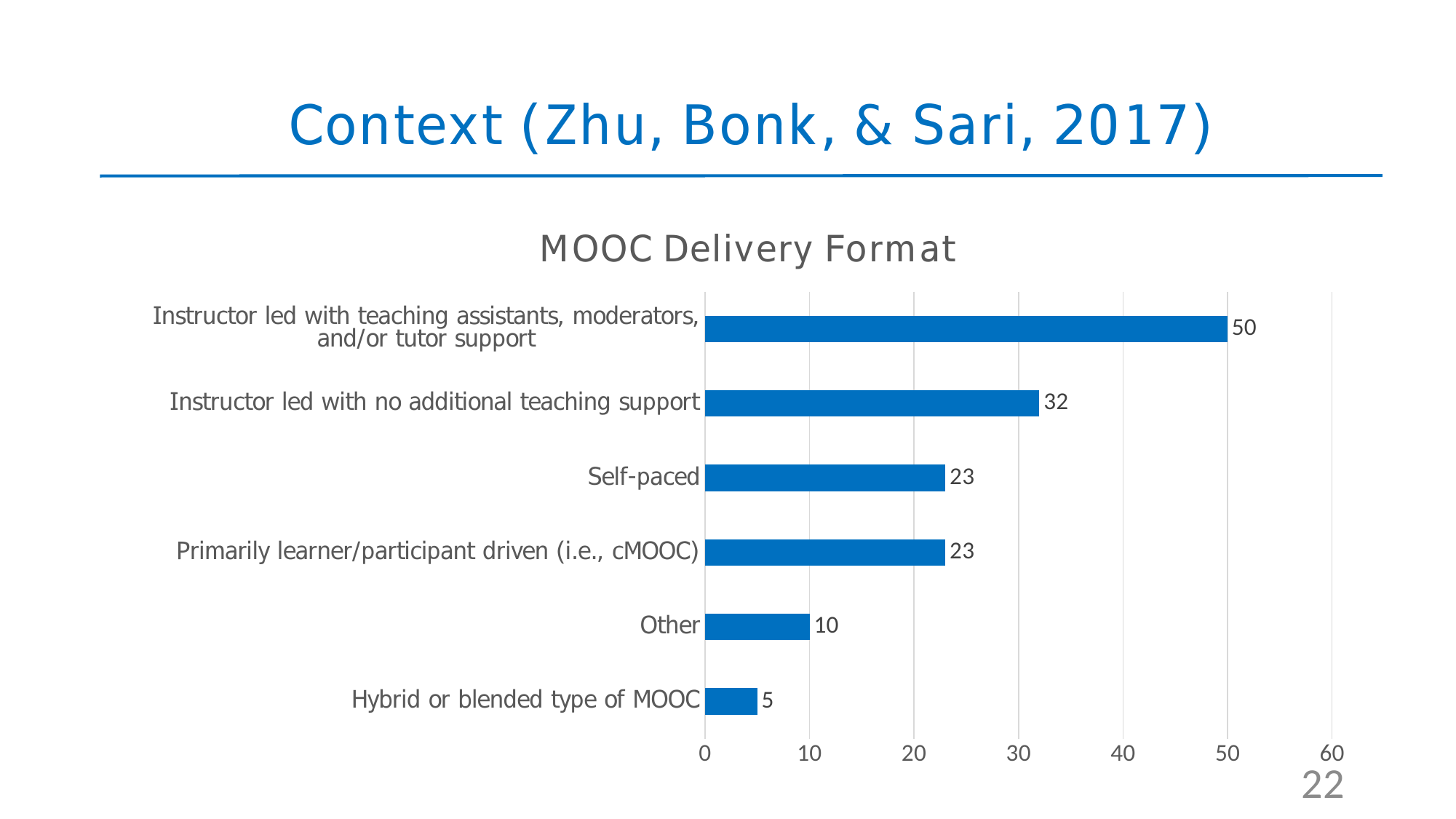

# Context (Zhu, Bonk, & Sari, 2017)

### Chart: MOOC Delivery Format

| Category |  |
|---|---|
| Hybrid or blended type of MOOC | 5.0 |
| Other | 10.0 |
| Primarily learner/participant driven (i.e., cMOOC) | 23.0 |
| Self-paced | 23.0 |
| Instructor led with no additional teaching support | 32.0 |
| Instructor led with teaching assistants, moderators, and/or tutor support | 50.0 |
22